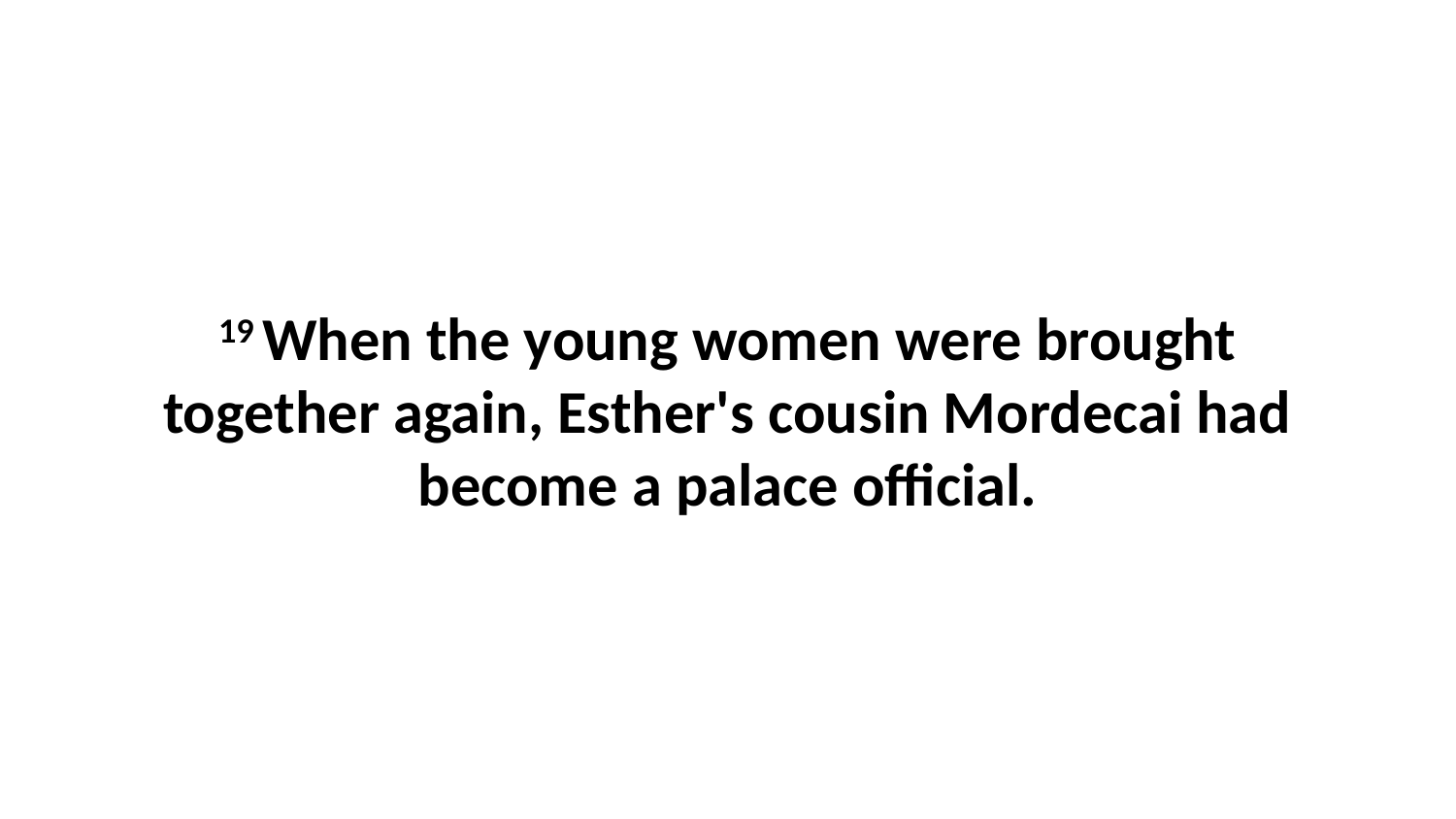

19 When the young women were brought together again, Esther's cousin Mordecai had become a palace official.